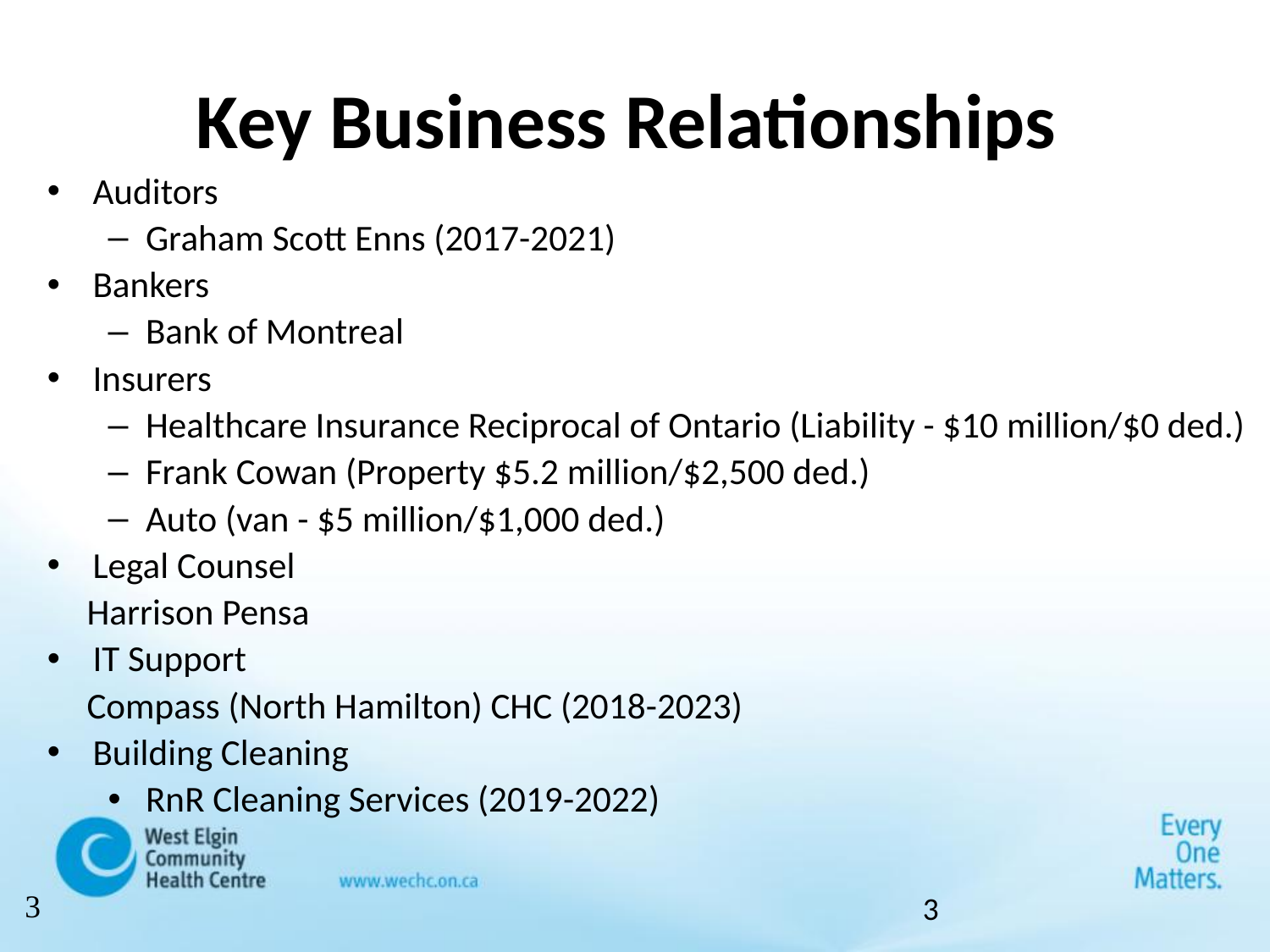

# Key Business Relationships
Auditors
Graham Scott Enns (2017-2021)
Bankers
Bank of Montreal
Insurers
Healthcare Insurance Reciprocal of Ontario (Liability - $10 million/$0 ded.)
Frank Cowan (Property $5.2 million/$2,500 ded.)
Auto (van - $5 million/$1,000 ded.)
Legal Counsel
	Harrison Pensa
IT Support
	Compass (North Hamilton) CHC (2018-2023)
Building Cleaning
RnR Cleaning Services (2019-2022)

3
3